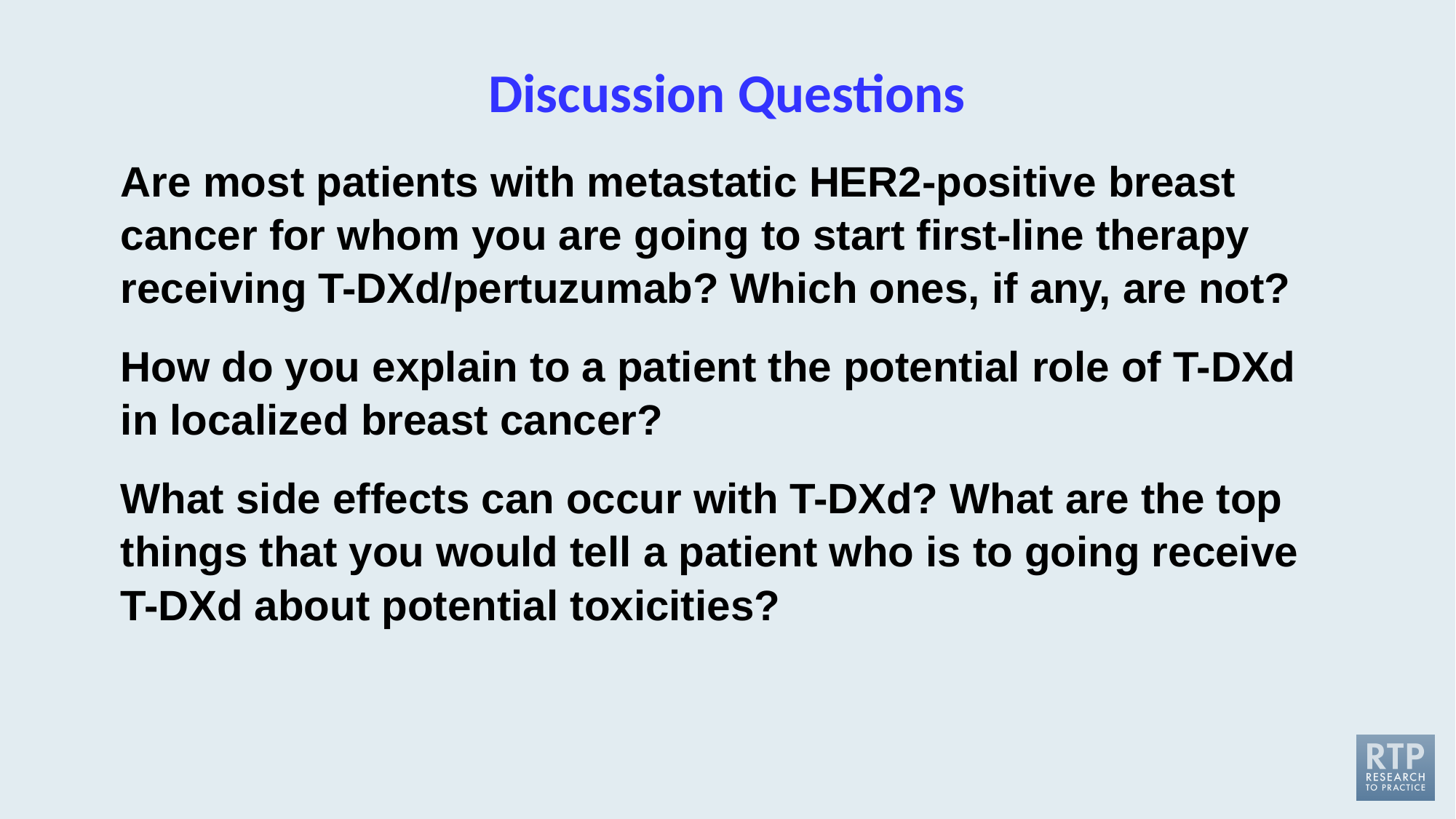

# Discussion Questions
Are most patients with metastatic HER2-positive breast cancer for whom you are going to start first-line therapy receiving T-DXd/pertuzumab? Which ones, if any, are not?
How do you explain to a patient the potential role of T-DXd in localized breast cancer?
What side effects can occur with T-DXd? What are the top things that you would tell a patient who is to going receive T-DXd about potential toxicities?